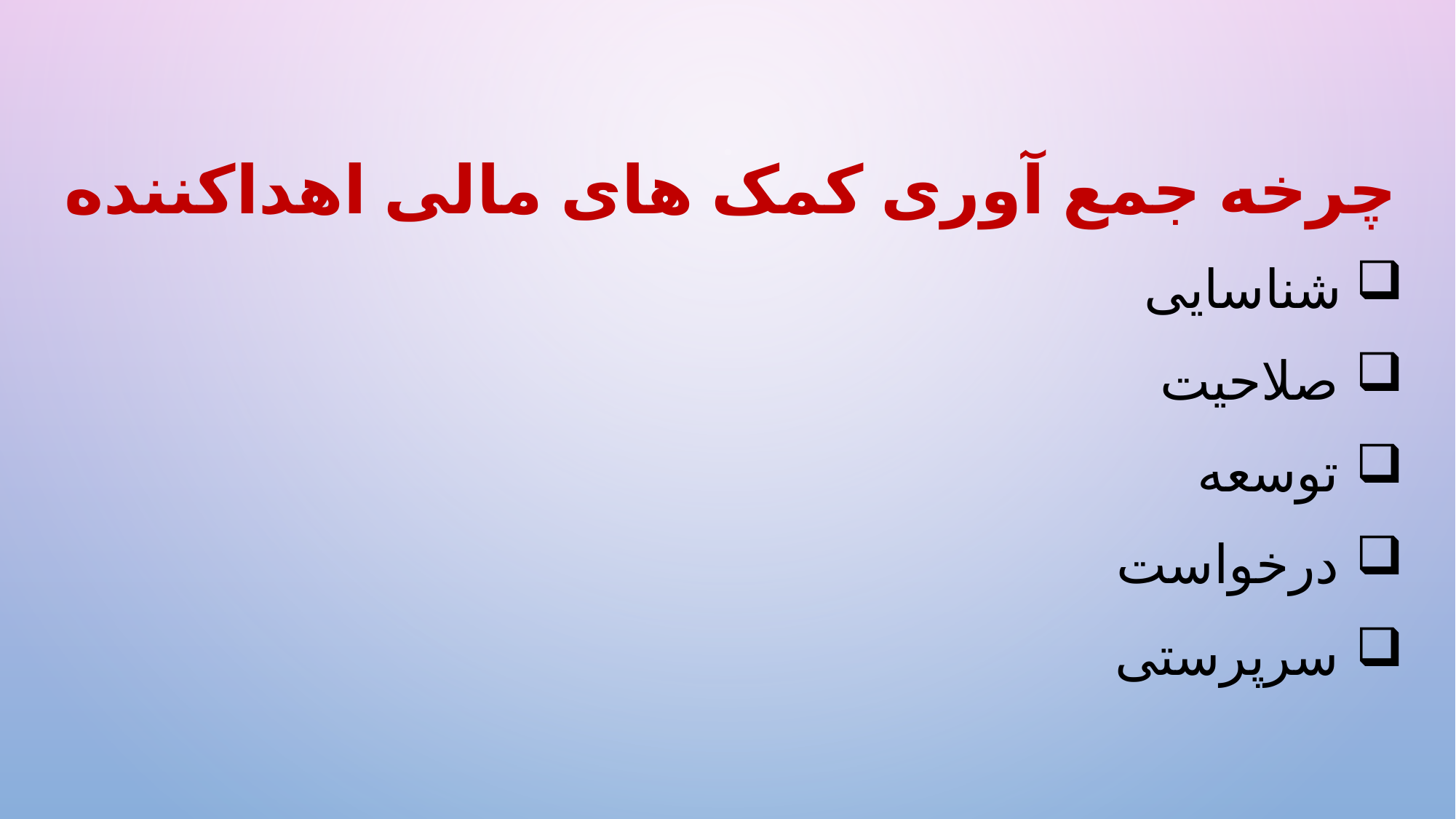

چرخه جمع آوری کمک های مالی اهداکننده
 شناسایی
 صلاحیت
 توسعه
 درخواست
 سرپرستی